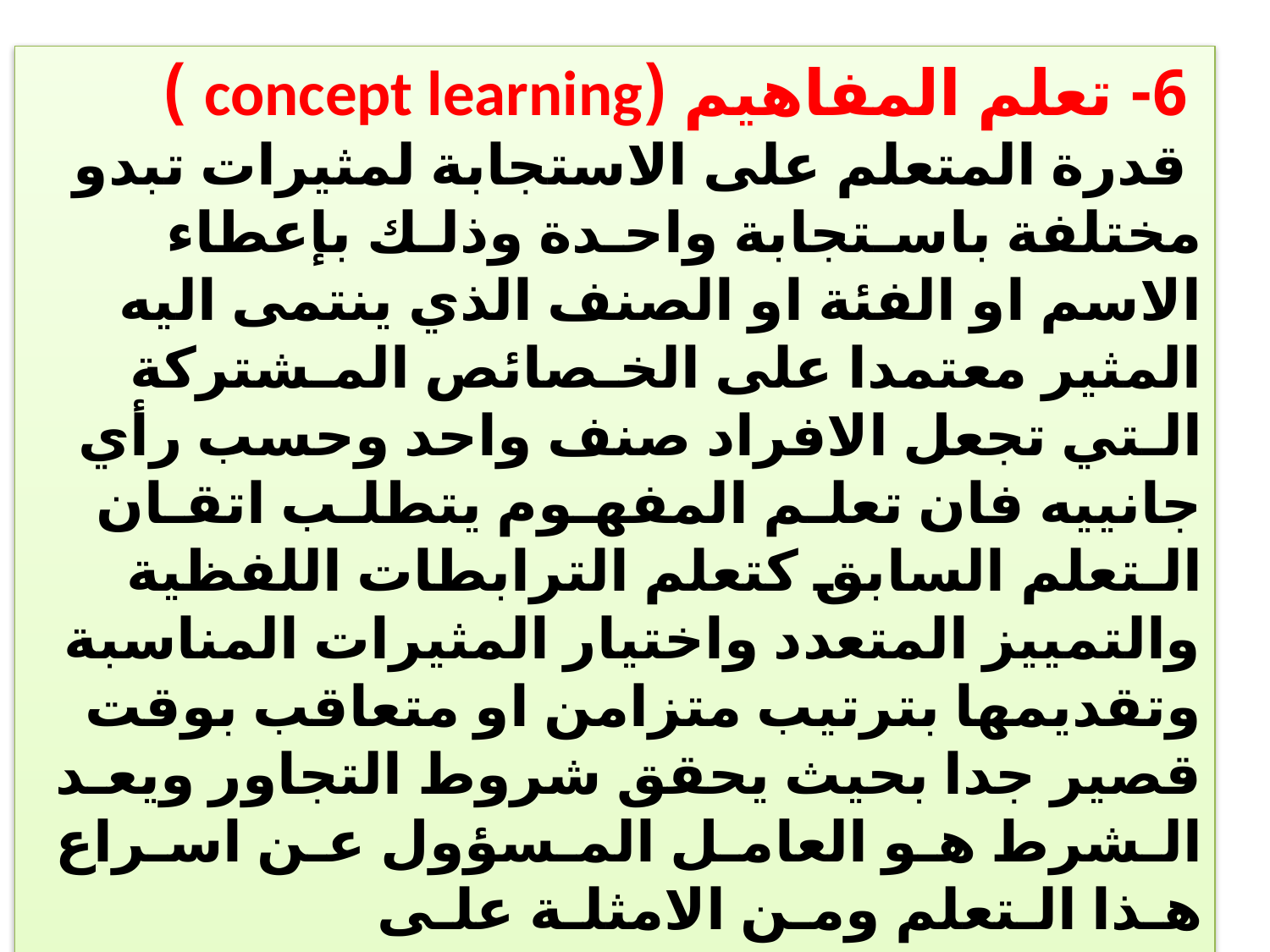

6- تعلم المفاهيم (concept learning )
 قدرة المتعلم على الاستجابة لمثيرات تبدو مختلفة باسـتجابة واحـدة وذلـك بإعطاء الاسم او الفئة او الصنف الذي ينتمى اليه المثير معتمدا على الخـصائص المـشتركة الـتي تجعل الافراد صنف واحد وحسب رأي جانييه فان تعلـم المفهـوم يتطلـب اتقـان الـتعلم السابق كتعلم الترابطات اللفظية والتمييز المتعدد واختيار المثيرات المناسبة وتقديمها بترتيب متزامن او متعاقب بوقت قصير جدا بحيث يحقق شروط التجاور ويعـد الـشرط هـو العامـل المـسؤول عـن اسـراع هـذا الـتعلم ومـن الامثلـة علـى ذلـك :تـصنيف ،المـواد مخـاليط، مركبات و، عناصر تصنيف اشكال هندسية مربع دائرة و تصنيف العناصـر الى فلـزات، لا فلزات، اشباه فلزات.